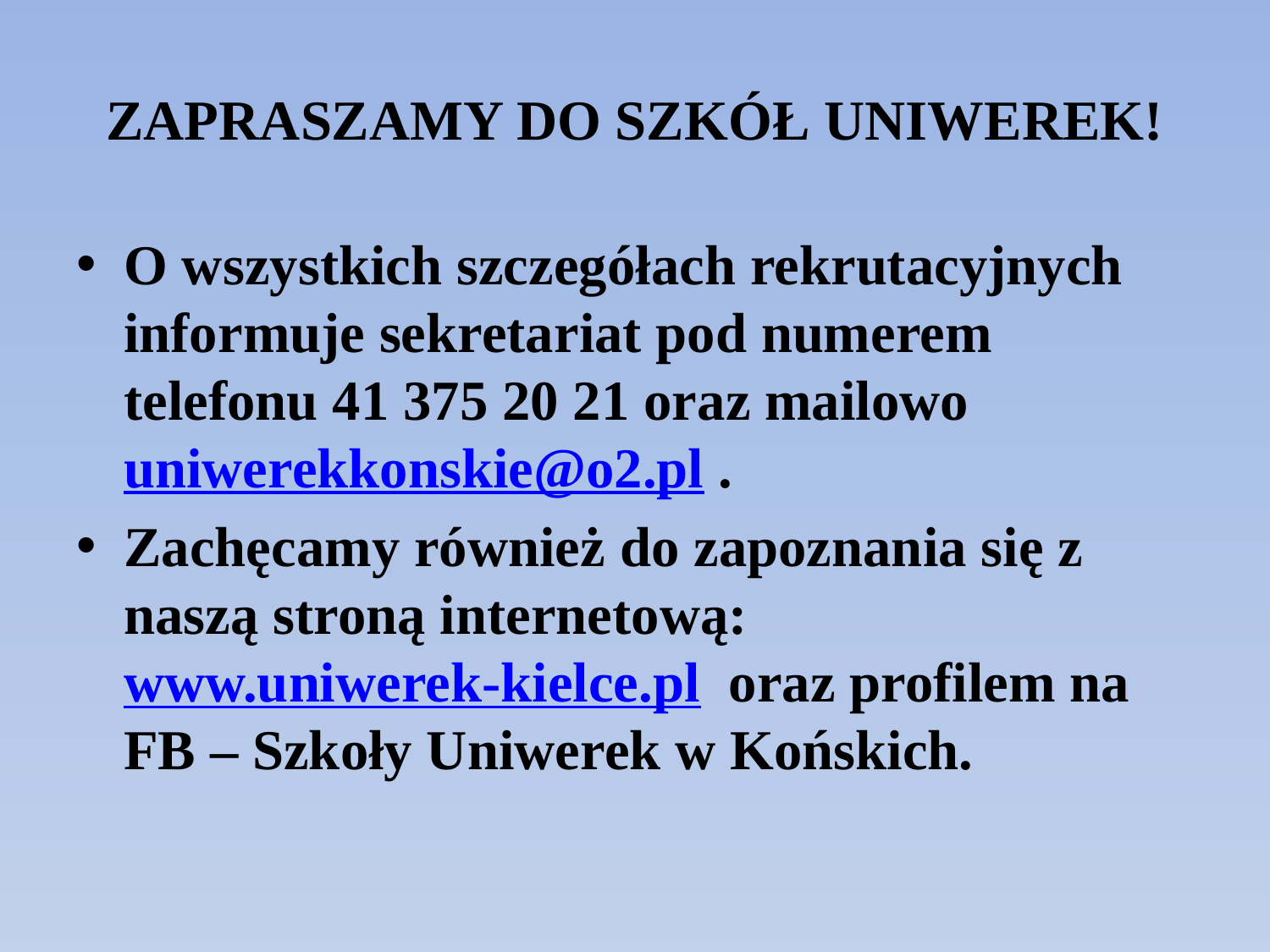

# ZAPRASZAMY DO SZKÓŁ UNIWEREK!
O wszystkich szczegółach rekrutacyjnych informuje sekretariat pod numerem telefonu 41 375 20 21 oraz mailowo uniwerekkonskie@o2.pl .
Zachęcamy również do zapoznania się z naszą stroną internetową: www.uniwerek-kielce.pl  oraz profilem na FB – Szkoły Uniwerek w Końskich.